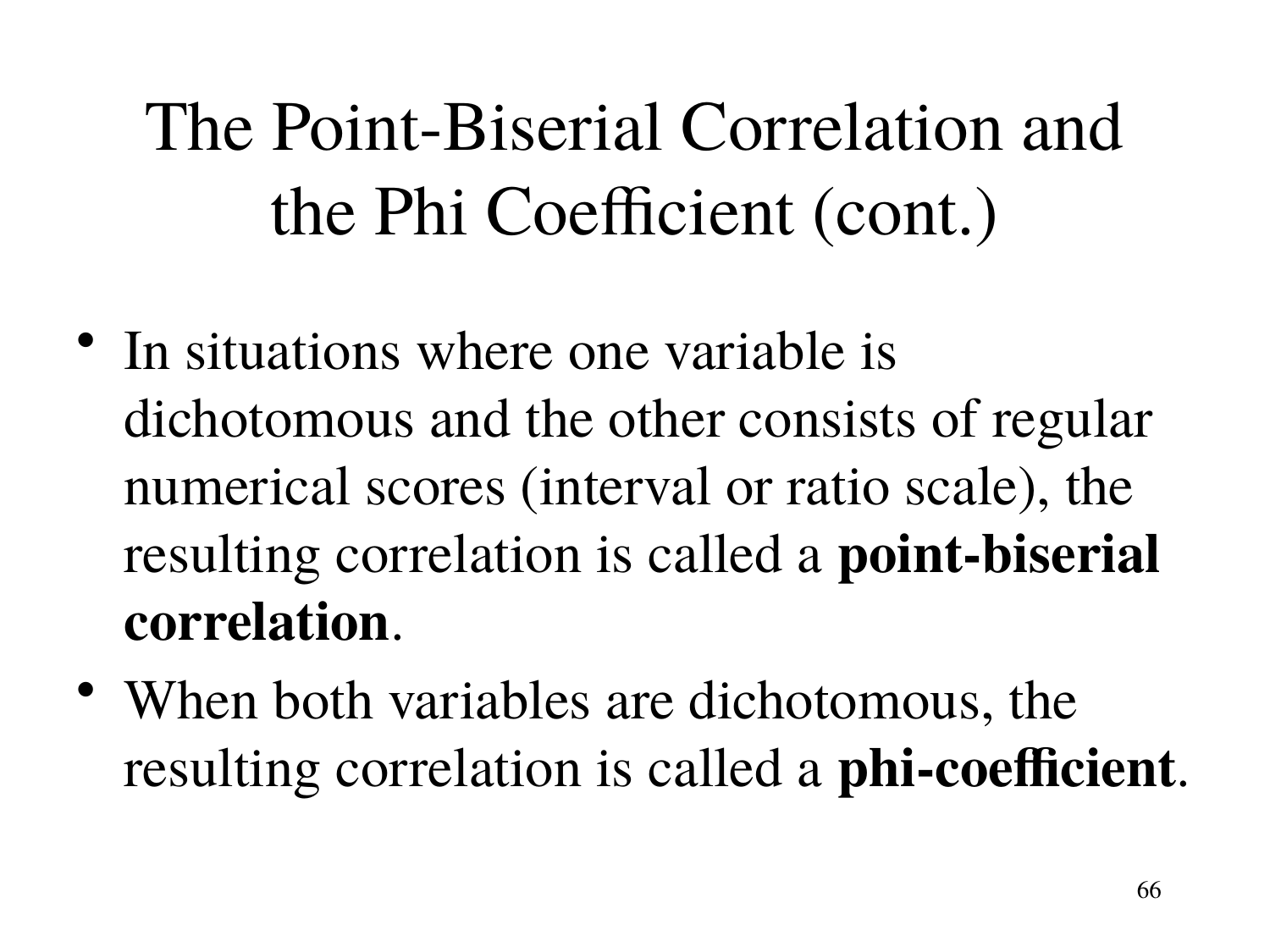

# The Point-Biserial Correlation and the Phi Coefficient (cont.)
In situations where one variable is dichotomous and the other consists of regular numerical scores (interval or ratio scale), the resulting correlation is called a point-biserial correlation.
When both variables are dichotomous, the resulting correlation is called a phi-coefficient.
66